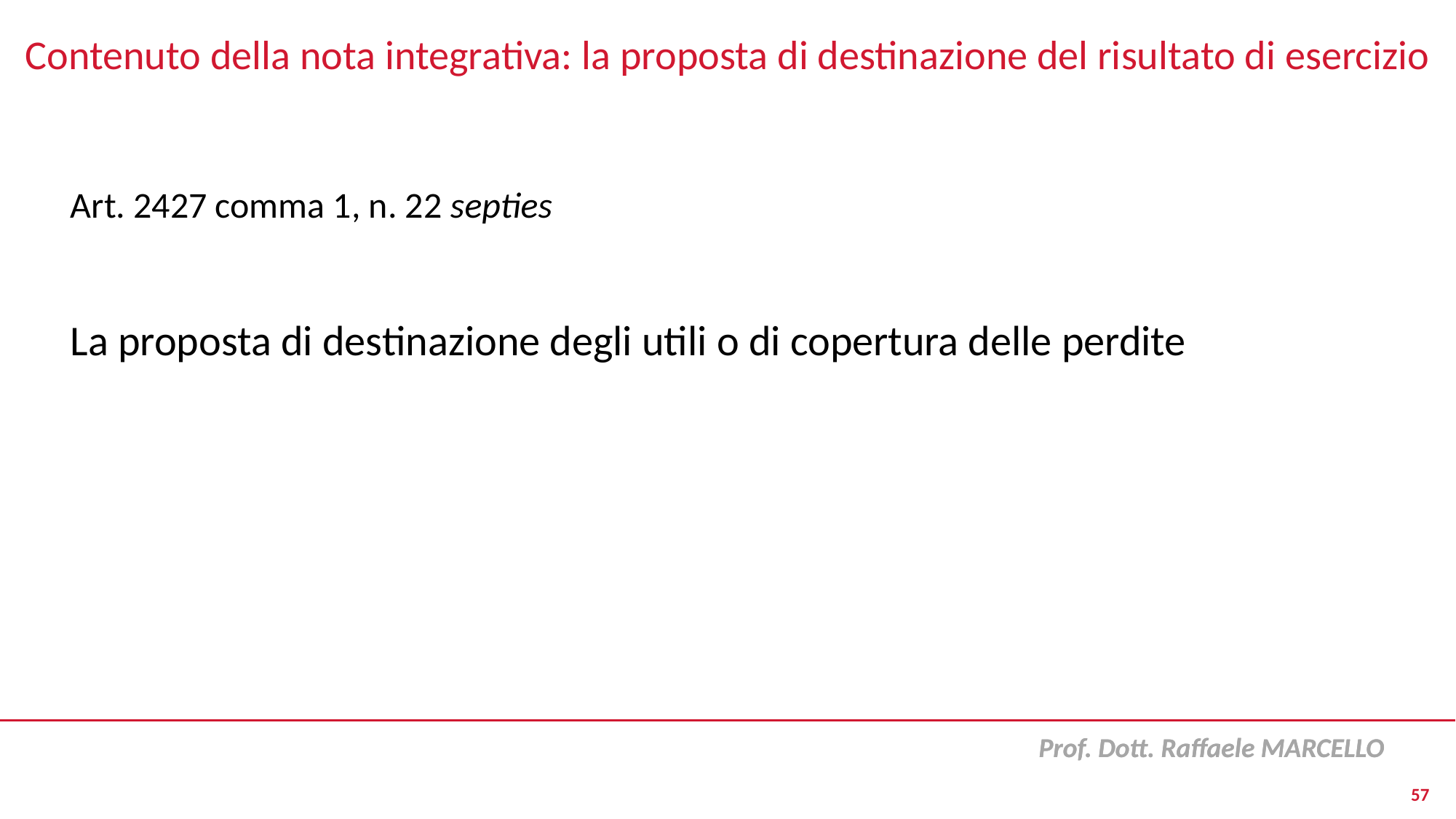

# Contenuto della nota integrativa: la proposta di destinazione del risultato di esercizio
Art. 2427 comma 1, n. 22 septies

La proposta di destinazione degli utili o di copertura delle perdite

57